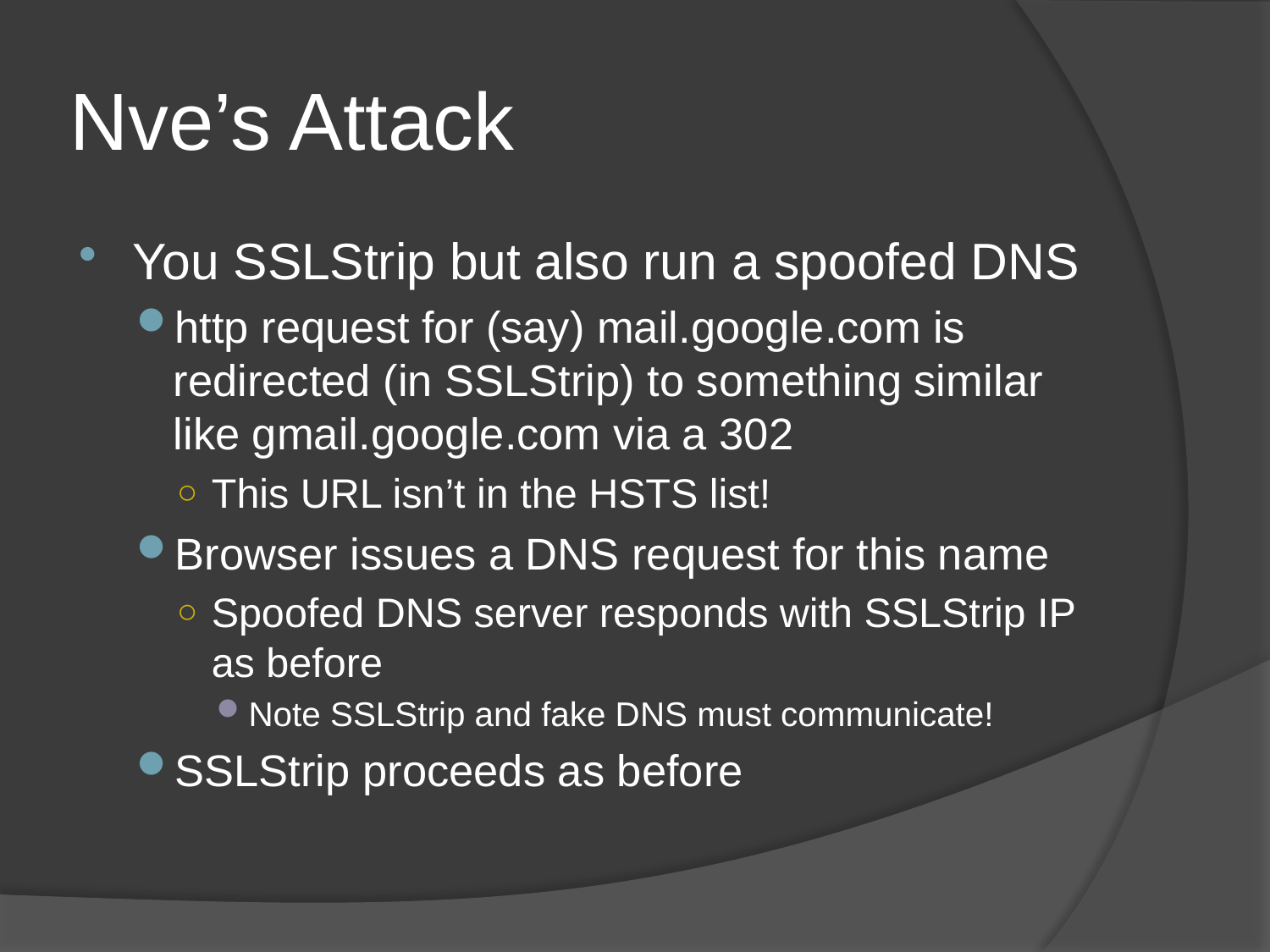

# Nve’s Attack
You SSLStrip but also run a spoofed DNS
http request for (say) mail.google.com is redirected (in SSLStrip) to something similar like gmail.google.com via a 302
This URL isn’t in the HSTS list!
Browser issues a DNS request for this name
Spoofed DNS server responds with SSLStrip IP as before
Note SSLStrip and fake DNS must communicate!
SSLStrip proceeds as before